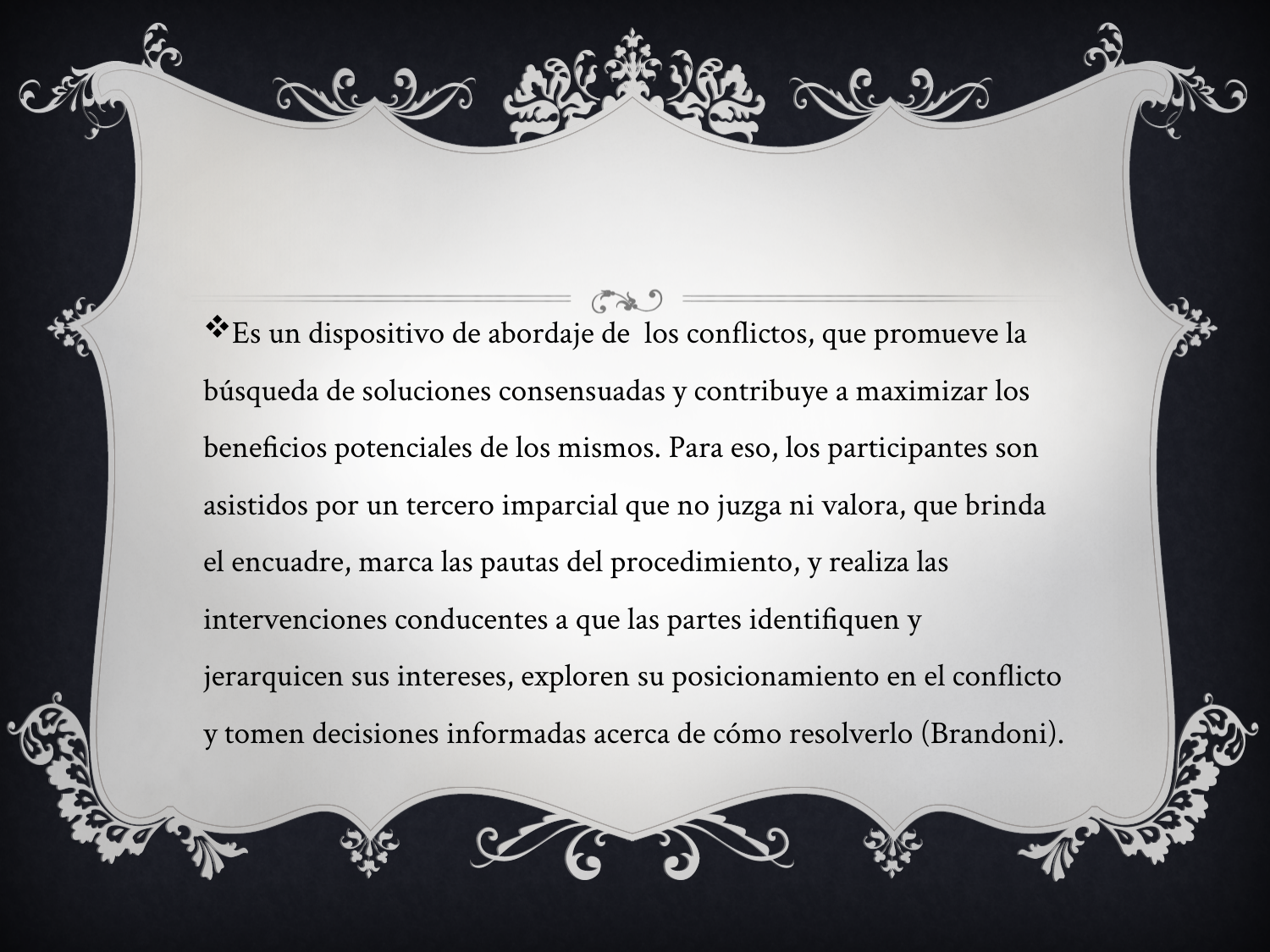

#
Es un dispositivo de abordaje de  los conflictos, que promueve la búsqueda de soluciones consensuadas y contribuye a maximizar los beneficios potenciales de los mismos. Para eso, los participantes son asistidos por un tercero imparcial que no juzga ni valora, que brinda el encuadre, marca las pautas del procedimiento, y realiza las intervenciones conducentes a que las partes identifiquen y jerarquicen sus intereses, exploren su posicionamiento en el conflicto y tomen decisiones informadas acerca de cómo resolverlo (Brandoni).